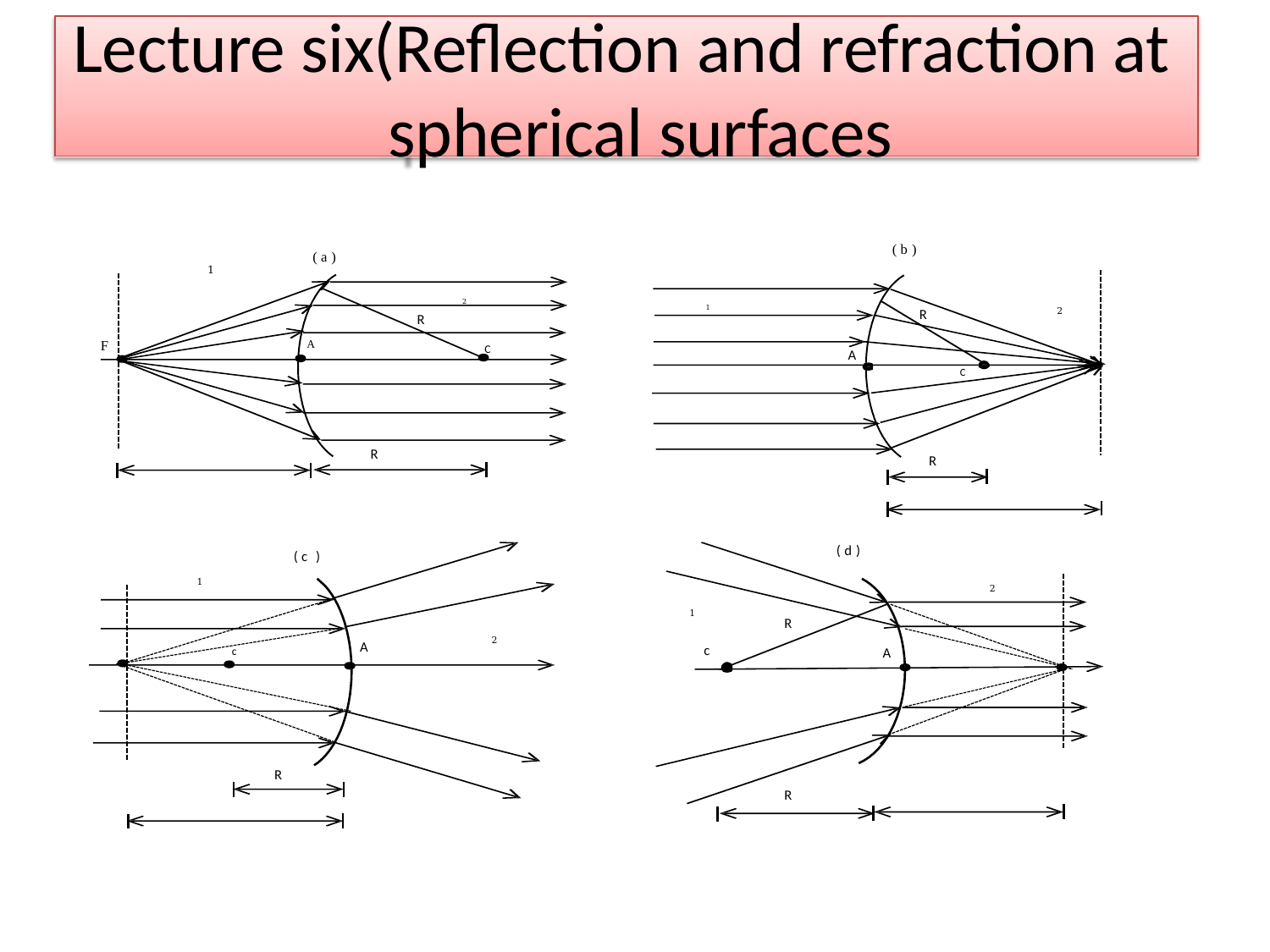

# Lecture six(Reflection and refraction at  spherical surfaces

(b)

(a)

1

 2

 2
 1

R

R

A
F

C

A

C

R

R

(d)

(c )
 1

 2

 1

R

 2

A

c

A
c

R

R